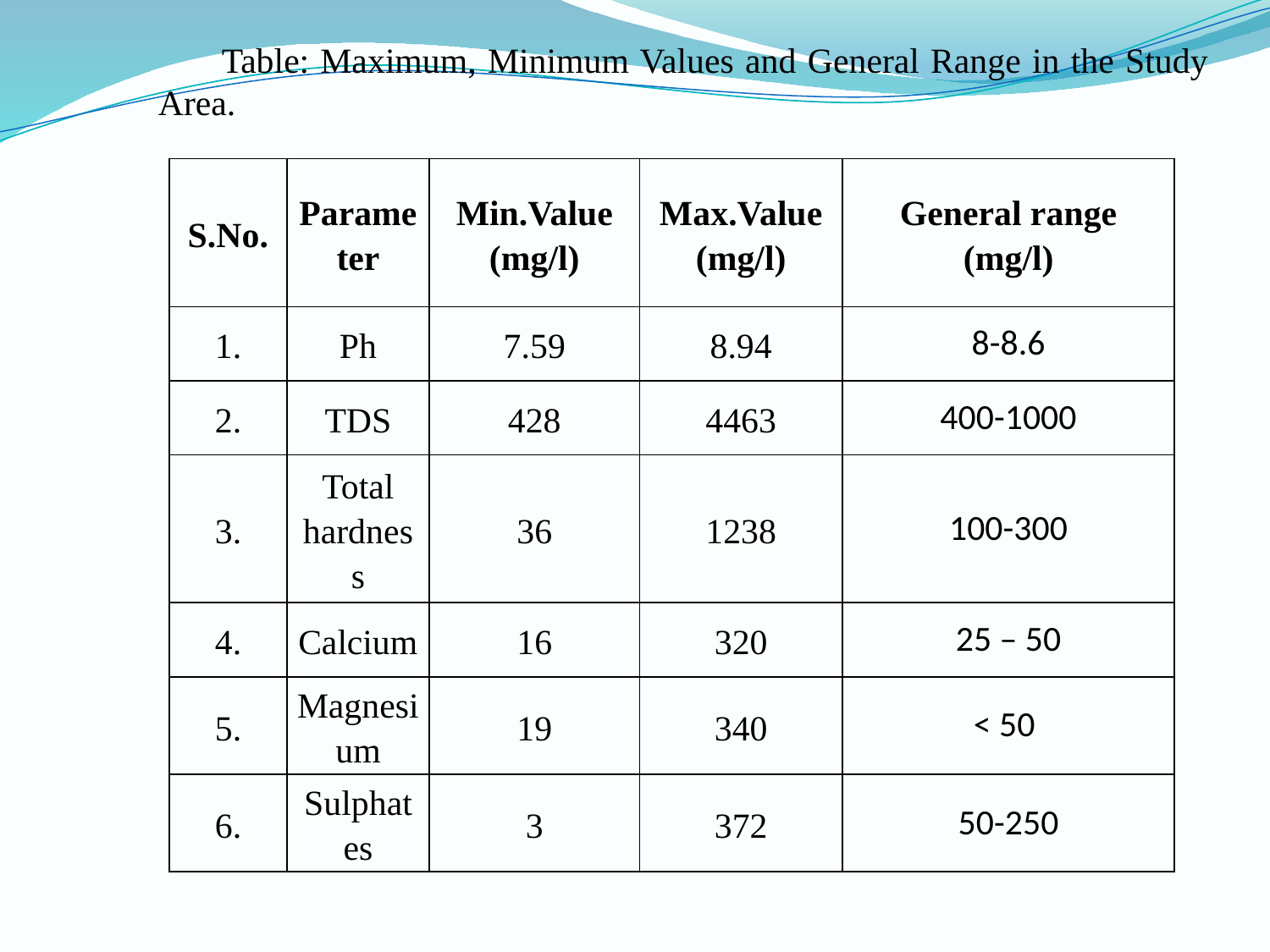

Table: Maximum, Minimum Values and General Range in the Study Area.
| S.No. | Parameter | Min.Value (mg/l) | Max.Value (mg/l) | General range (mg/l) |
| --- | --- | --- | --- | --- |
| 1. | Ph | 7.59 | 8.94 | 8-8.6 |
| 2. | TDS | 428 | 4463 | 400-1000 |
| 3. | Total hardness | 36 | 1238 | 100-300 |
| 4. | Calcium | 16 | 320 | 25 – 50 |
| 5. | Magnesium | 19 | 340 | < 50 |
| 6. | Sulphates | 3 | 372 | 50-250 |